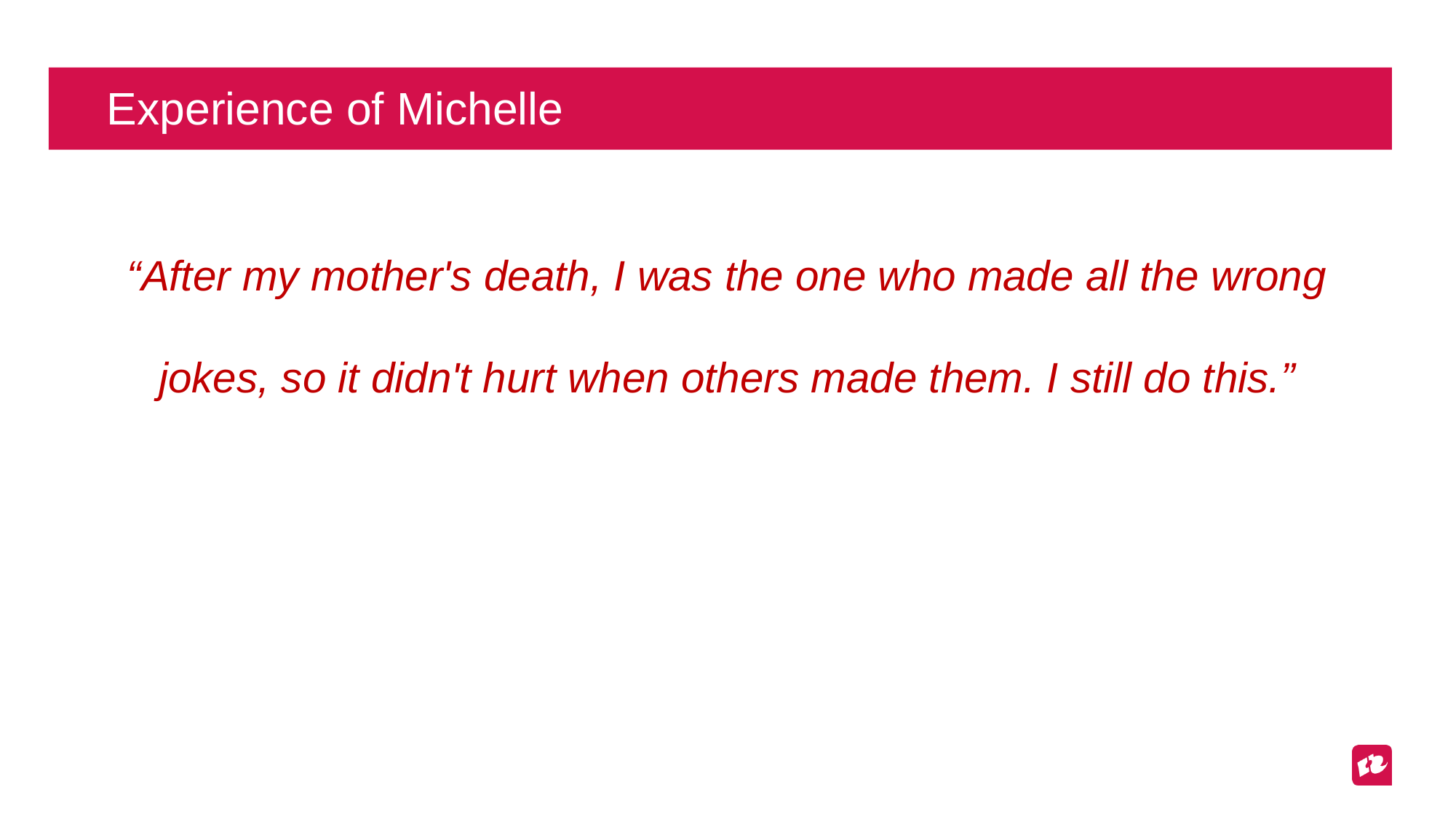

# Experience of Michelle
“After my mother's death, I was the one who made all the wrong jokes, so it didn't hurt when others made them. I still do this.”